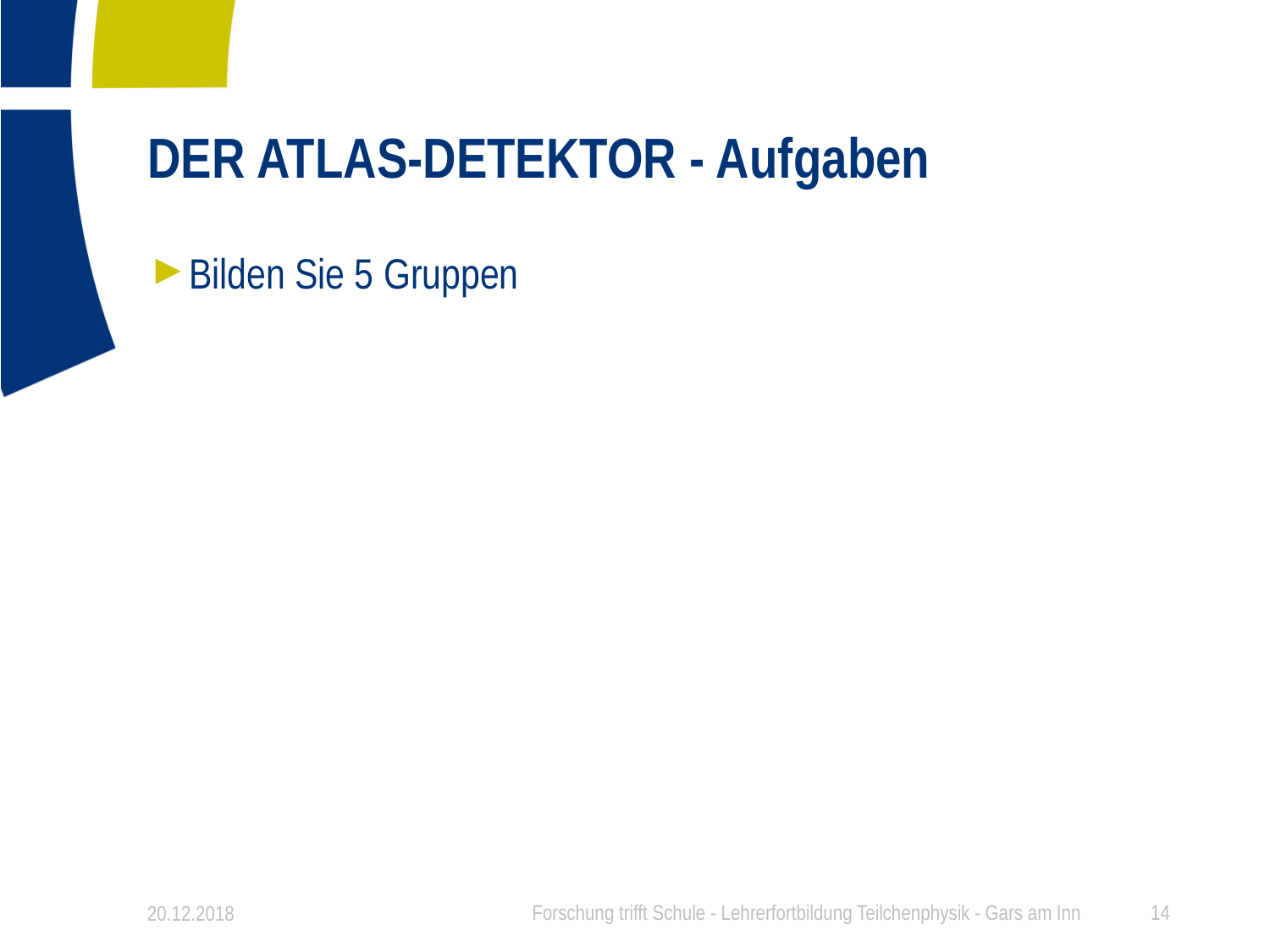

# DER ATLAS-DETEKTOR - Aufgaben
Bilden Sie 5 Gruppen

20.12.2018
Forschung trifft Schule - Lehrerfortbildung Teilchenphysik - Gars am Inn
14